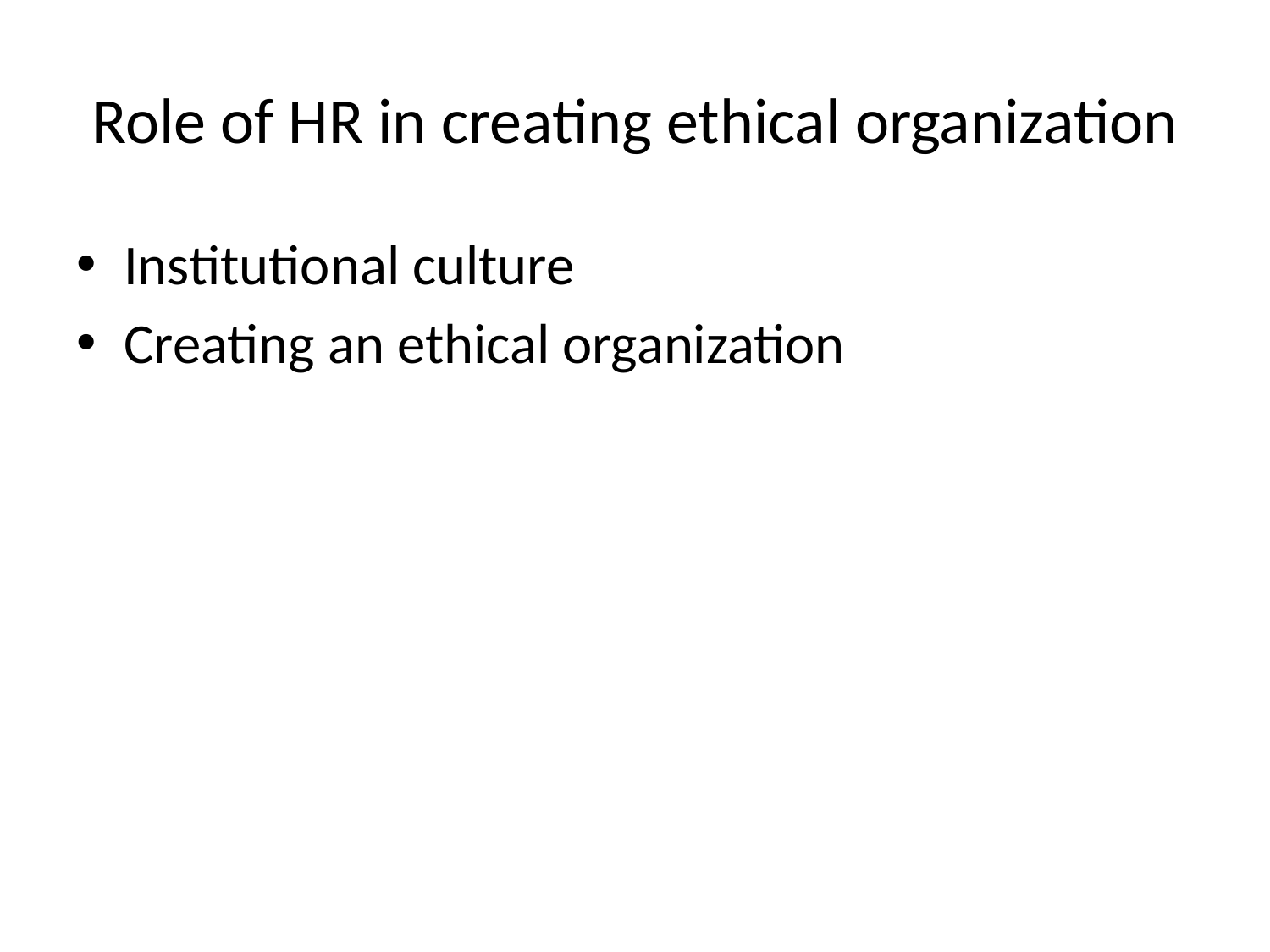

# Role of HR in creating ethical organization
Institutional culture
Creating an ethical organization